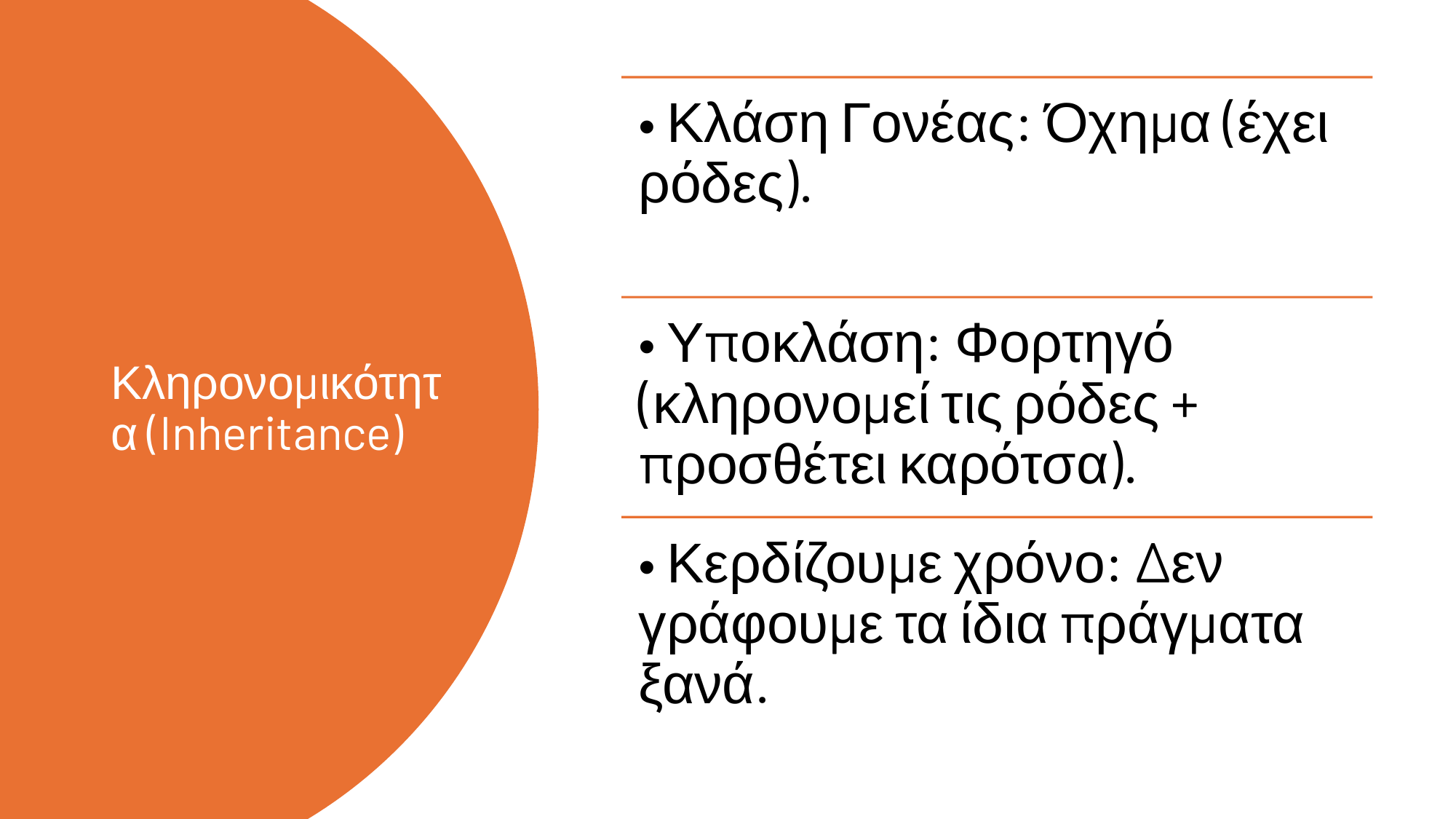

• Κλάση Γονέας: Όχημα (έχει ρόδες).
• Υποκλάση: Φορτηγό (κληρονομεί τις ρόδες + προσθέτει καρότσα).
• Κερδίζουμε χρόνο: Δεν γράφουμε τα ίδια πράγματα ξανά.
# Κληρονομικότητα (Inheritance)